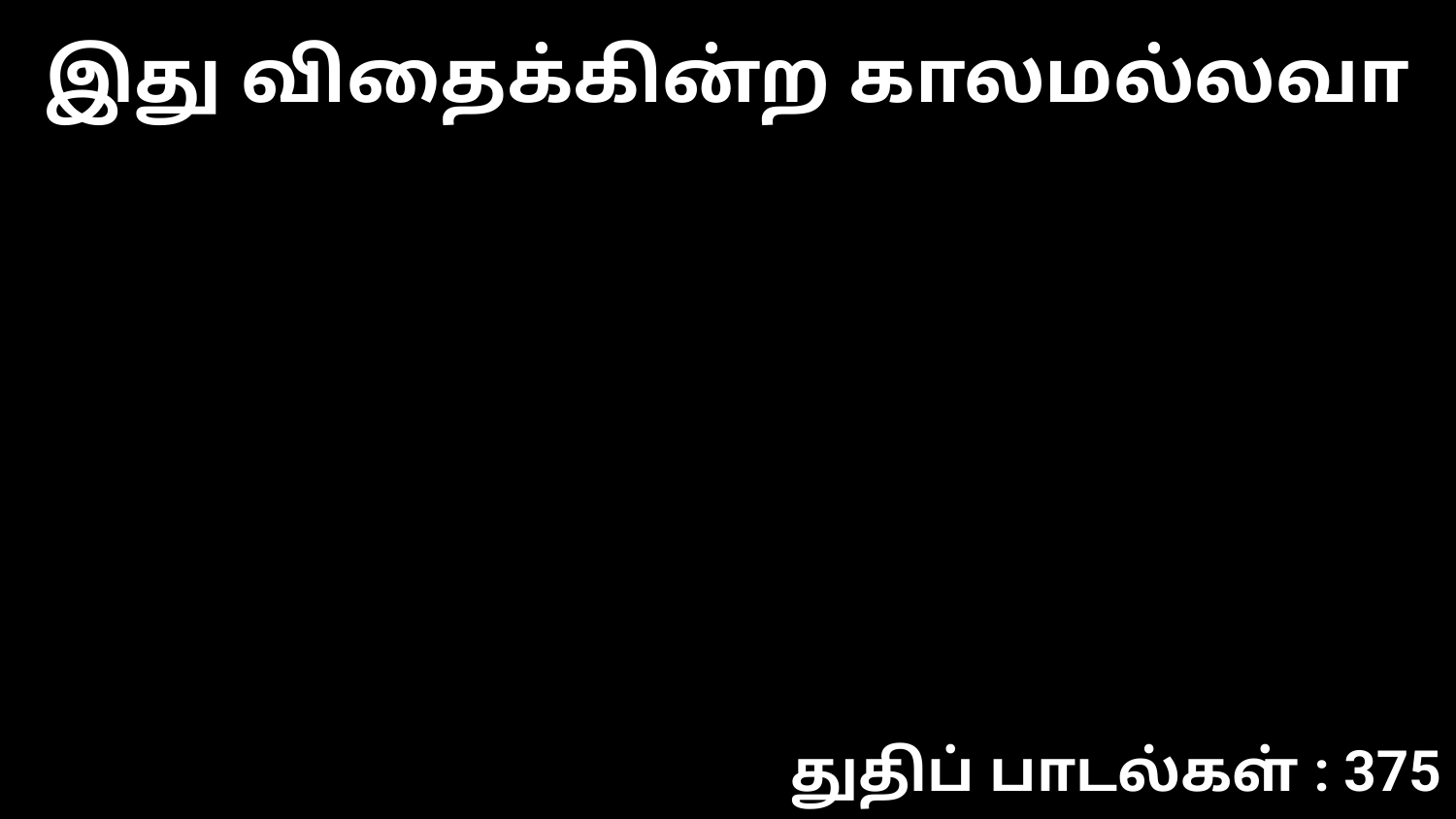

இது விதைக்கின்ற காலமல்லவா
துதிப் பாடல்கள் : 375